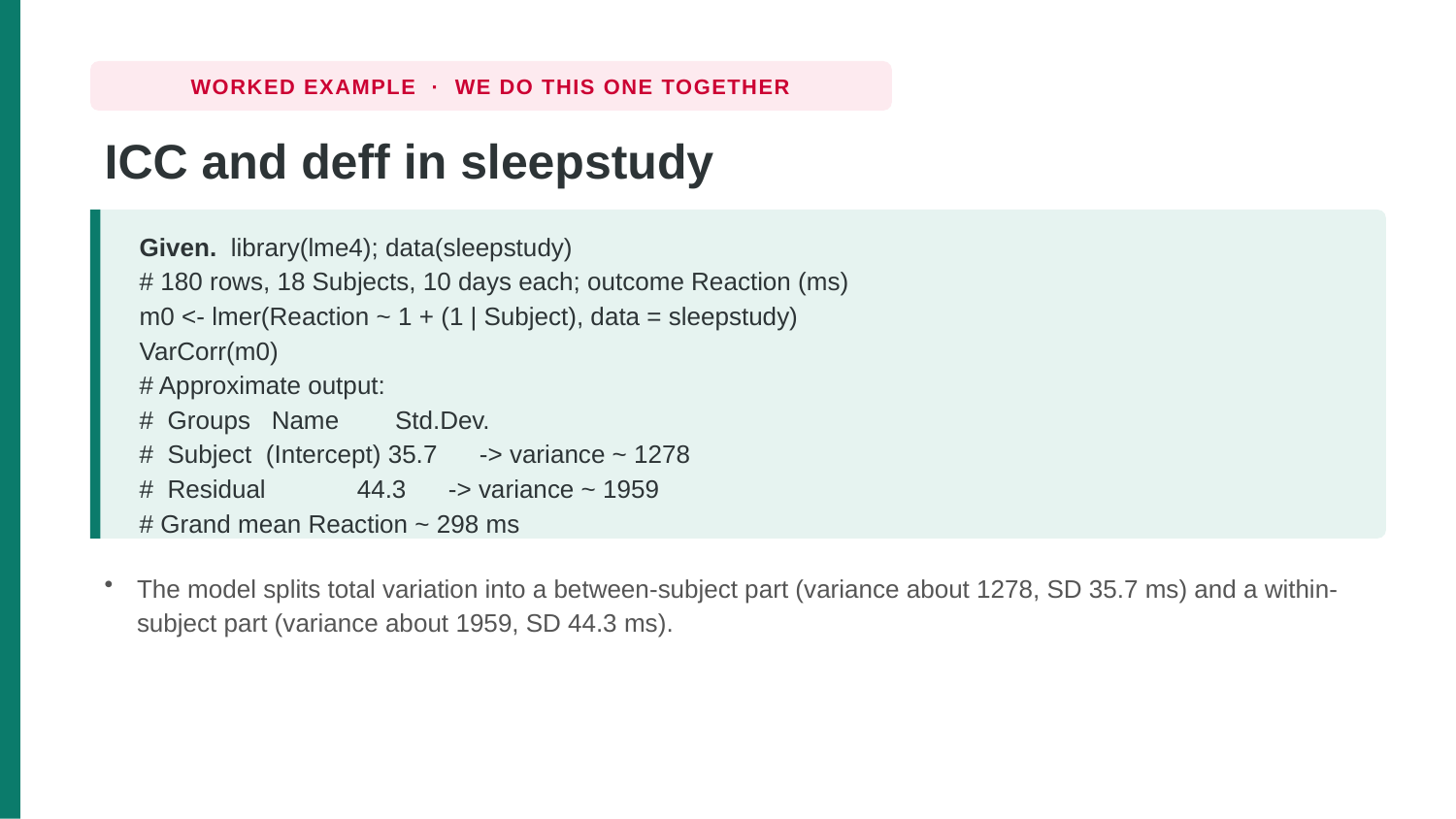

WORKED EXAMPLE  ·  WE DO THIS ONE TOGETHER
ICC and deff in sleepstudy

Given.  library(lme4); data(sleepstudy)
# 180 rows, 18 Subjects, 10 days each; outcome Reaction (ms)
m0 <- lmer(Reaction ~ 1 + (1 | Subject), data = sleepstudy)
VarCorr(m0)
# Approximate output:
#  Groups   Name        Std.Dev.
#  Subject  (Intercept) 35.7      -> variance ~ 1278
#  Residual             44.3      -> variance ~ 1959
# Grand mean Reaction ~ 298 ms
The model splits total variation into a between-subject part (variance about 1278, SD 35.7 ms) and a within-subject part (variance about 1959, SD 44.3 ms).